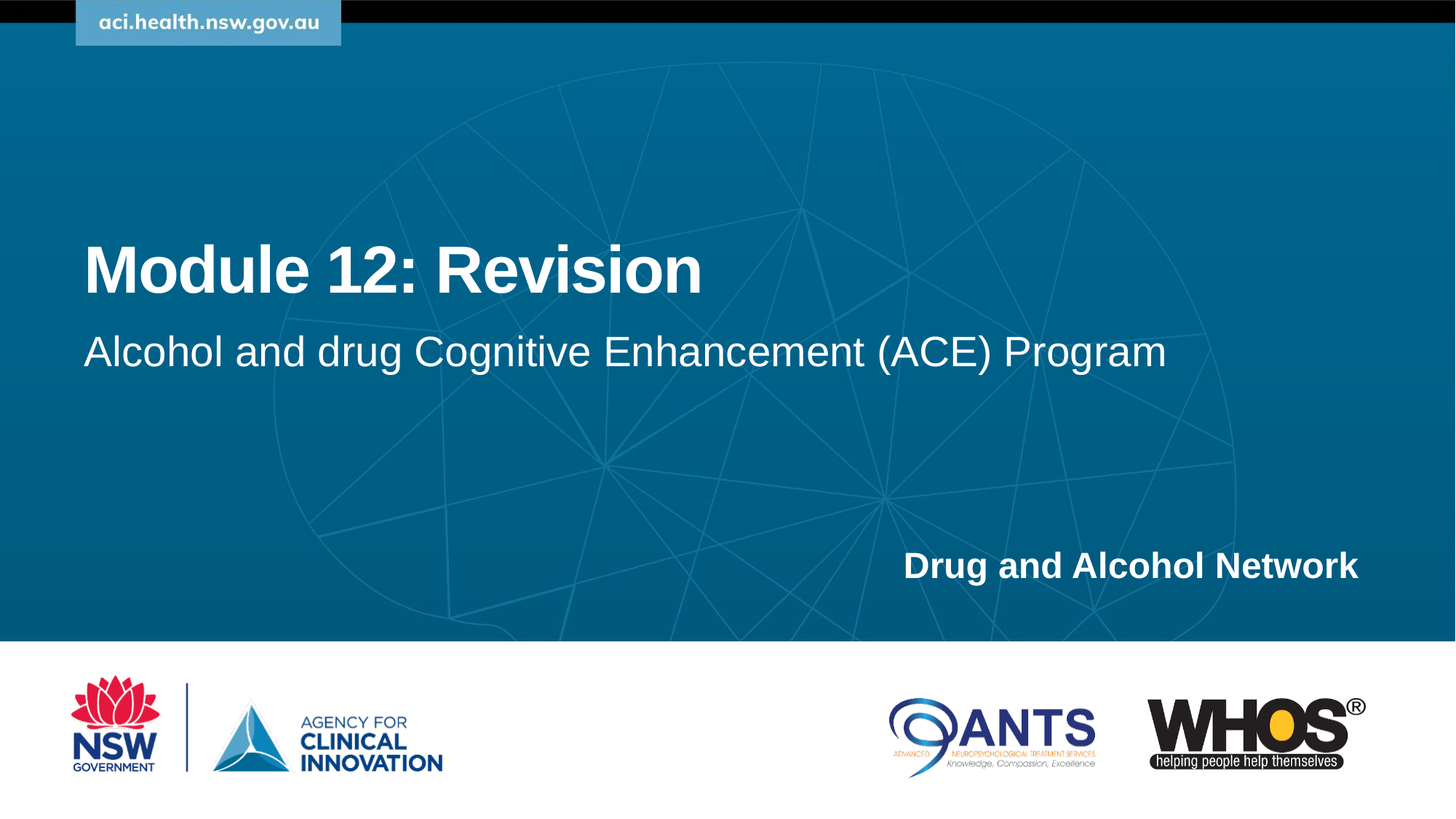

# Module 12: Revision
Alcohol and drug Cognitive Enhancement (ACE) Program

1